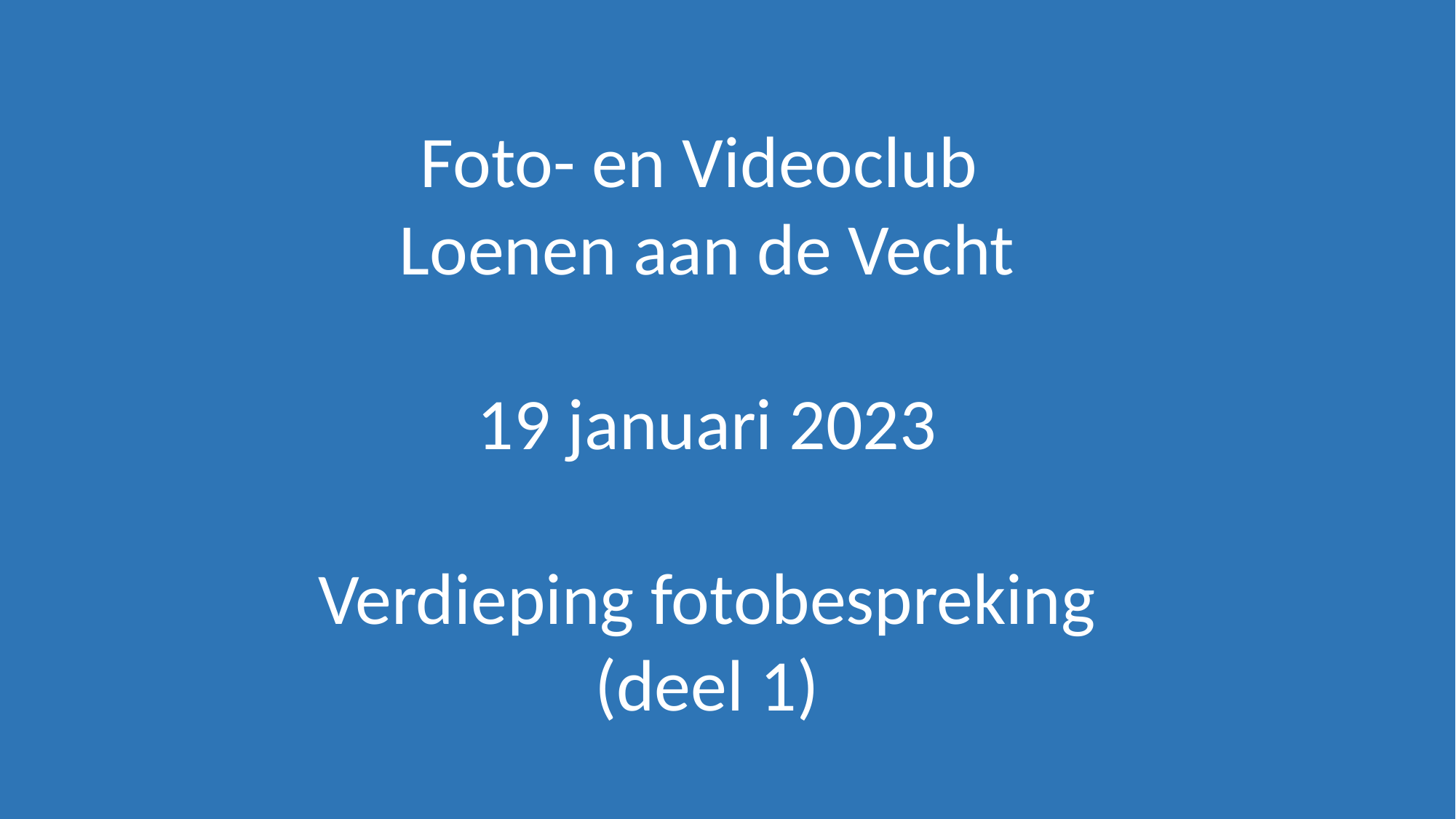

Foto- en Videoclub
Loenen aan de Vecht

19 januari 2023

Verdieping fotobespreking (deel 1)